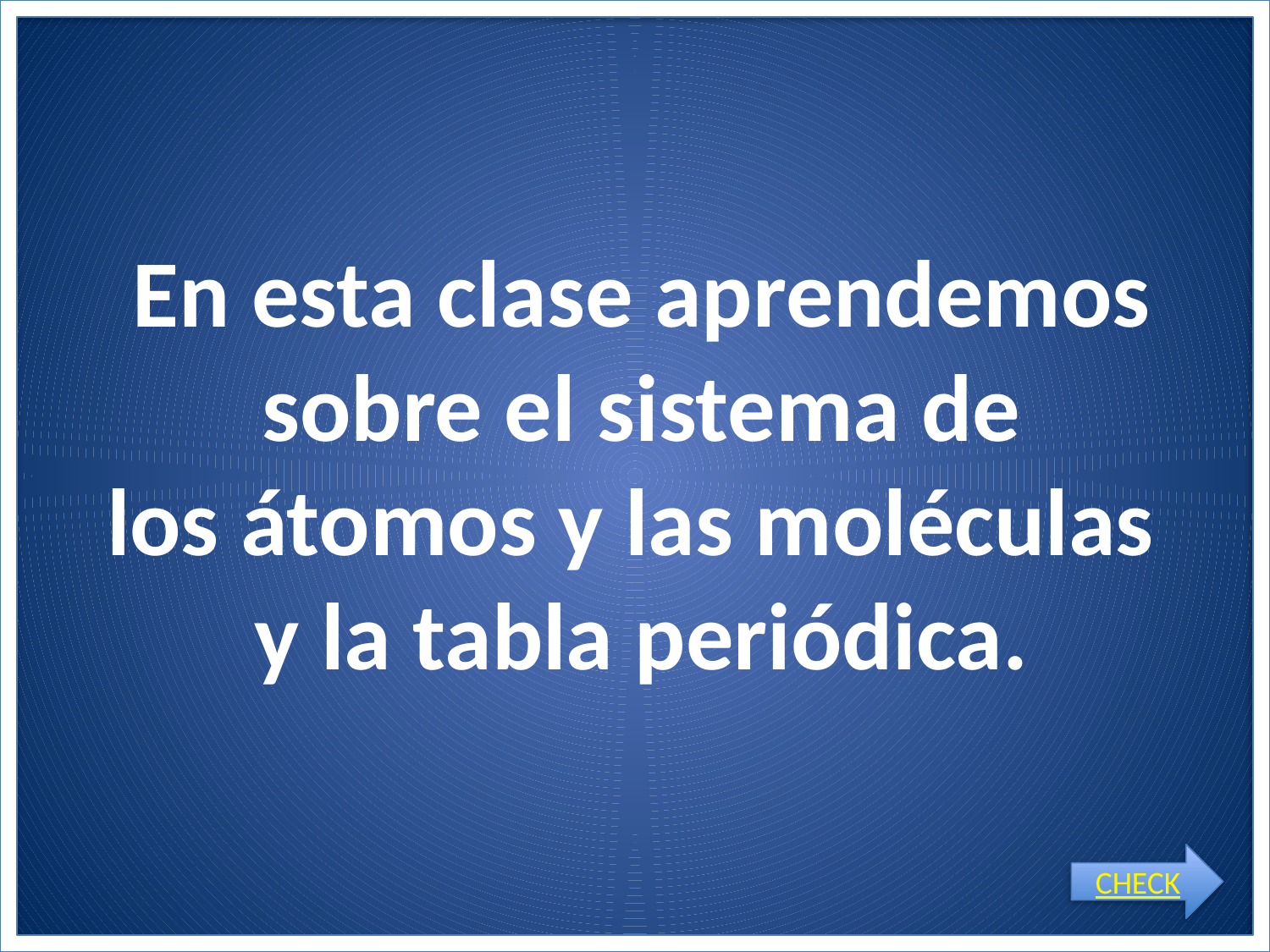

# En esta clase aprendemos sobre el sistema de los átomos y las moléculas y la tabla periódica.
CHECK